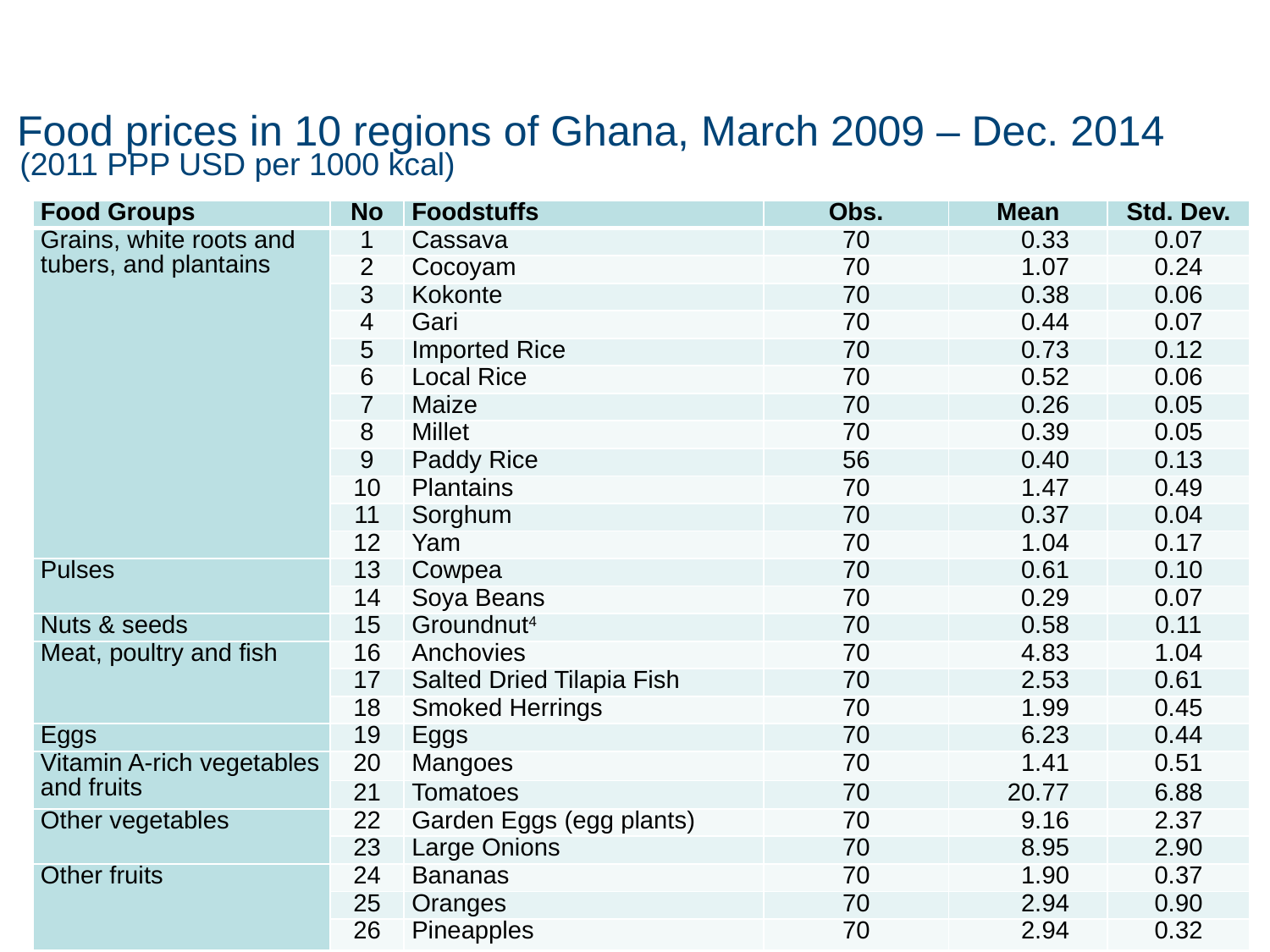

Food prices in 10 regions of Ghana, March 2009 – Dec. 2014
(2011 PPP USD per 1000 kcal)
| Food Groups | No | Foodstuffs | Obs. | Mean | Std. Dev. |
| --- | --- | --- | --- | --- | --- |
| Grains, white roots and tubers, and plantains | 1 | Cassava | 70 | 0.33 | 0.07 |
|  | 2 | Cocoyam | 70 | 1.07 | 0.24 |
|  | 3 | Kokonte | 70 | 0.38 | 0.06 |
|  | 4 | Gari | 70 | 0.44 | 0.07 |
|  | 5 | Imported Rice | 70 | 0.73 | 0.12 |
|  | 6 | Local Rice | 70 | 0.52 | 0.06 |
|  | 7 | Maize | 70 | 0.26 | 0.05 |
|  | 8 | Millet | 70 | 0.39 | 0.05 |
|  | 9 | Paddy Rice | 56 | 0.40 | 0.13 |
|  | 10 | Plantains | 70 | 1.47 | 0.49 |
|  | 11 | Sorghum | 70 | 0.37 | 0.04 |
|  | 12 | Yam | 70 | 1.04 | 0.17 |
| Pulses | 13 | Cowpea | 70 | 0.61 | 0.10 |
|  | 14 | Soya Beans | 70 | 0.29 | 0.07 |
| Nuts & seeds | 15 | Groundnut4 | 70 | 0.58 | 0.11 |
| Meat, poultry and fish | 16 | Anchovies | 70 | 4.83 | 1.04 |
|  | 17 | Salted Dried Tilapia Fish | 70 | 2.53 | 0.61 |
|  | 18 | Smoked Herrings | 70 | 1.99 | 0.45 |
| Eggs | 19 | Eggs | 70 | 6.23 | 0.44 |
| Vitamin A-rich vegetables and fruits | 20 | Mangoes | 70 | 1.41 | 0.51 |
|  | 21 | Tomatoes | 70 | 20.77 | 6.88 |
| Other vegetables | 22 | Garden Eggs (egg plants) | 70 | 9.16 | 2.37 |
|  | 23 | Large Onions | 70 | 8.95 | 2.90 |
| Other fruits | 24 | Bananas | 70 | 1.90 | 0.37 |
|  | 25 | Oranges | 70 | 2.94 | 0.90 |
|  | 26 | Pineapples | 70 | 2.94 | 0.32 |